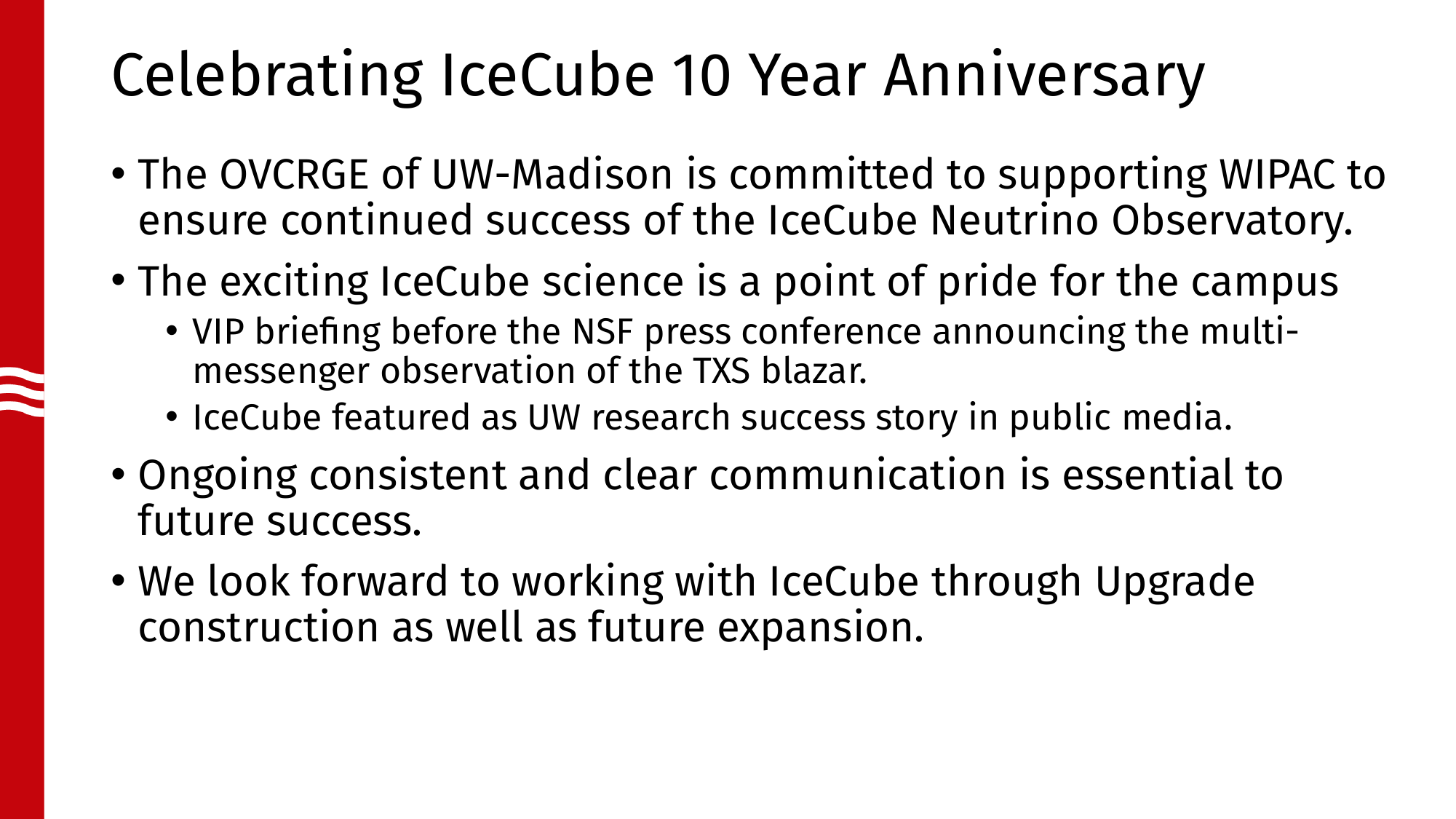

# Celebrating IceCube 10 Year Anniversary
The OVCRGE of UW-Madison is committed to supporting WIPAC to ensure continued success of the IceCube Neutrino Observatory.
The exciting IceCube science is a point of pride for the campus
VIP briefing before the NSF press conference announcing the multi-messenger observation of the TXS blazar.
IceCube featured as UW research success story in public media.
Ongoing consistent and clear communication is essential to future success.
We look forward to working with IceCube through Upgrade construction as well as future expansion.